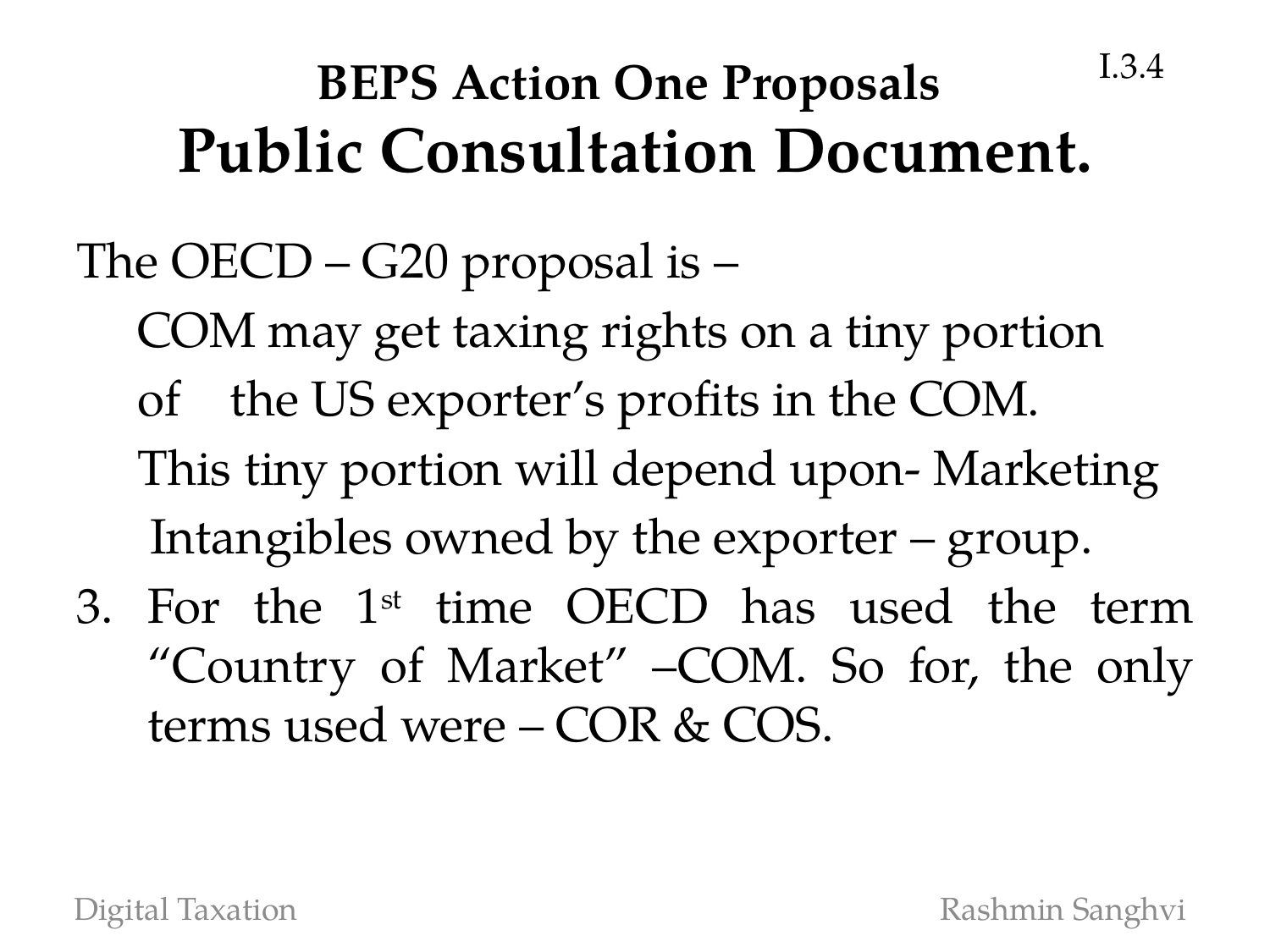

I.3.4
# BEPS Action One Proposals Public Consultation Document.
The OECD – G20 proposal is –
     COM may get taxing rights on a tiny portion
     of    the US exporter’s profits in the COM.
     This tiny portion will depend upon- Marketing
      Intangibles owned by the exporter – group.
For the 1st time OECD has used the term “Country of Market” –COM. So for, the only terms used were – COR & COS.

Digital Taxation                                                                                Rashmin Sanghvi